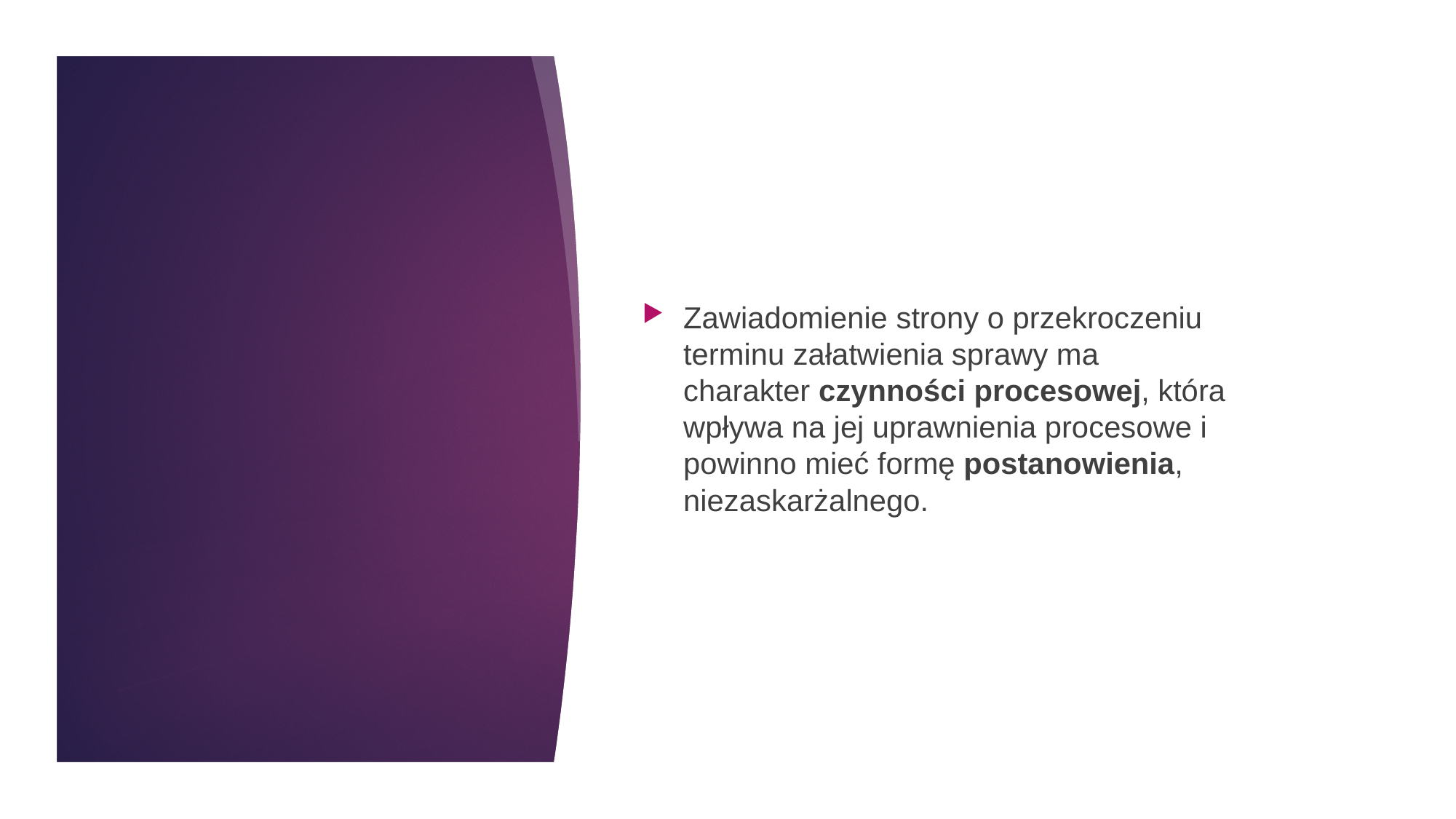

Zawiadomienie strony o przekroczeniu terminu załatwienia sprawy ma charakter czynności procesowej, która wpływa na jej uprawnienia procesowe i powinno mieć formę postanowienia, niezaskarżalnego.
#